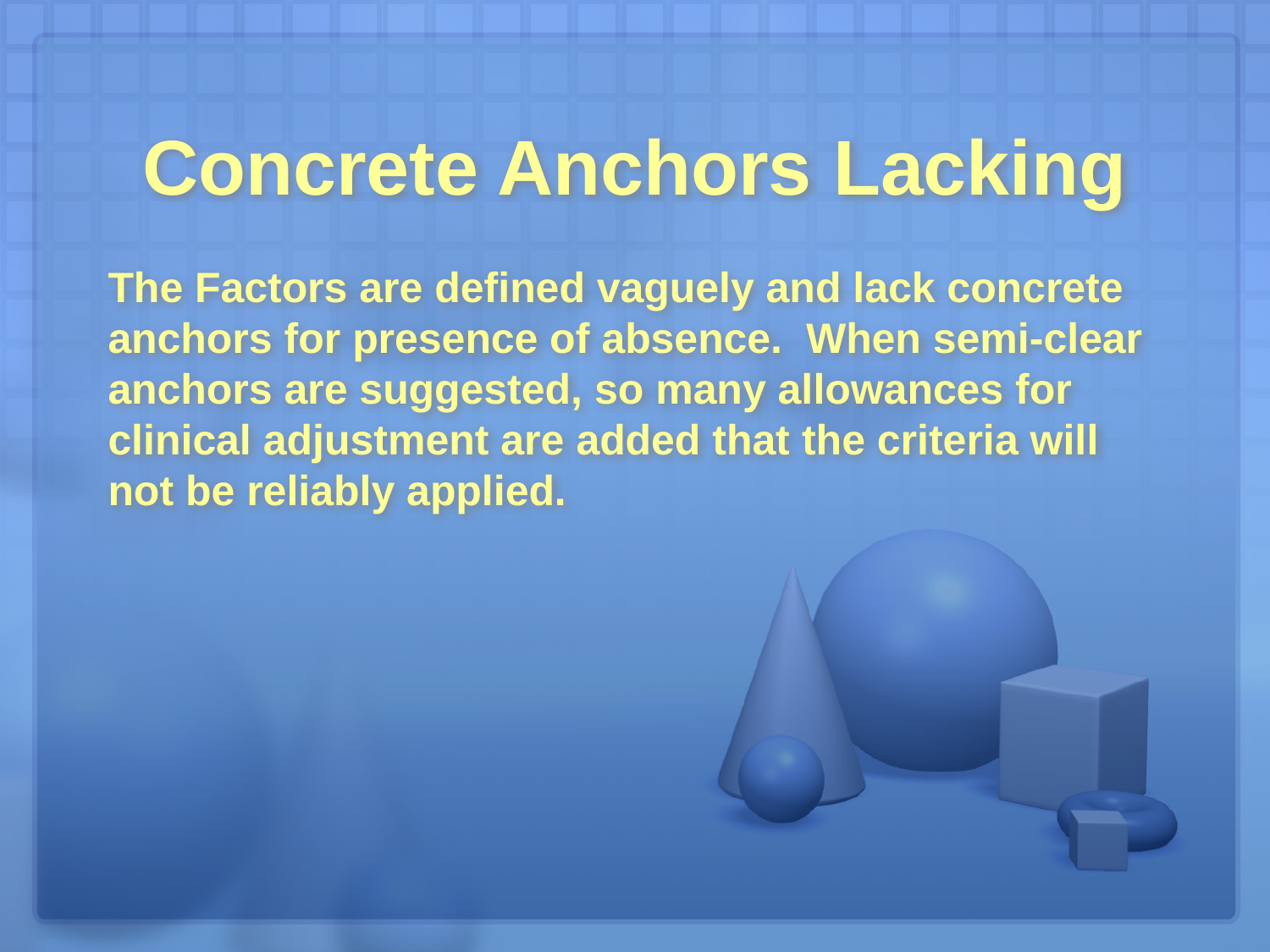

# Concrete Anchors Lacking
The Factors are defined vaguely and lack concrete anchors for presence of absence.  When semi-clear anchors are suggested, so many allowances for clinical adjustment are added that the criteria will not be reliably applied.